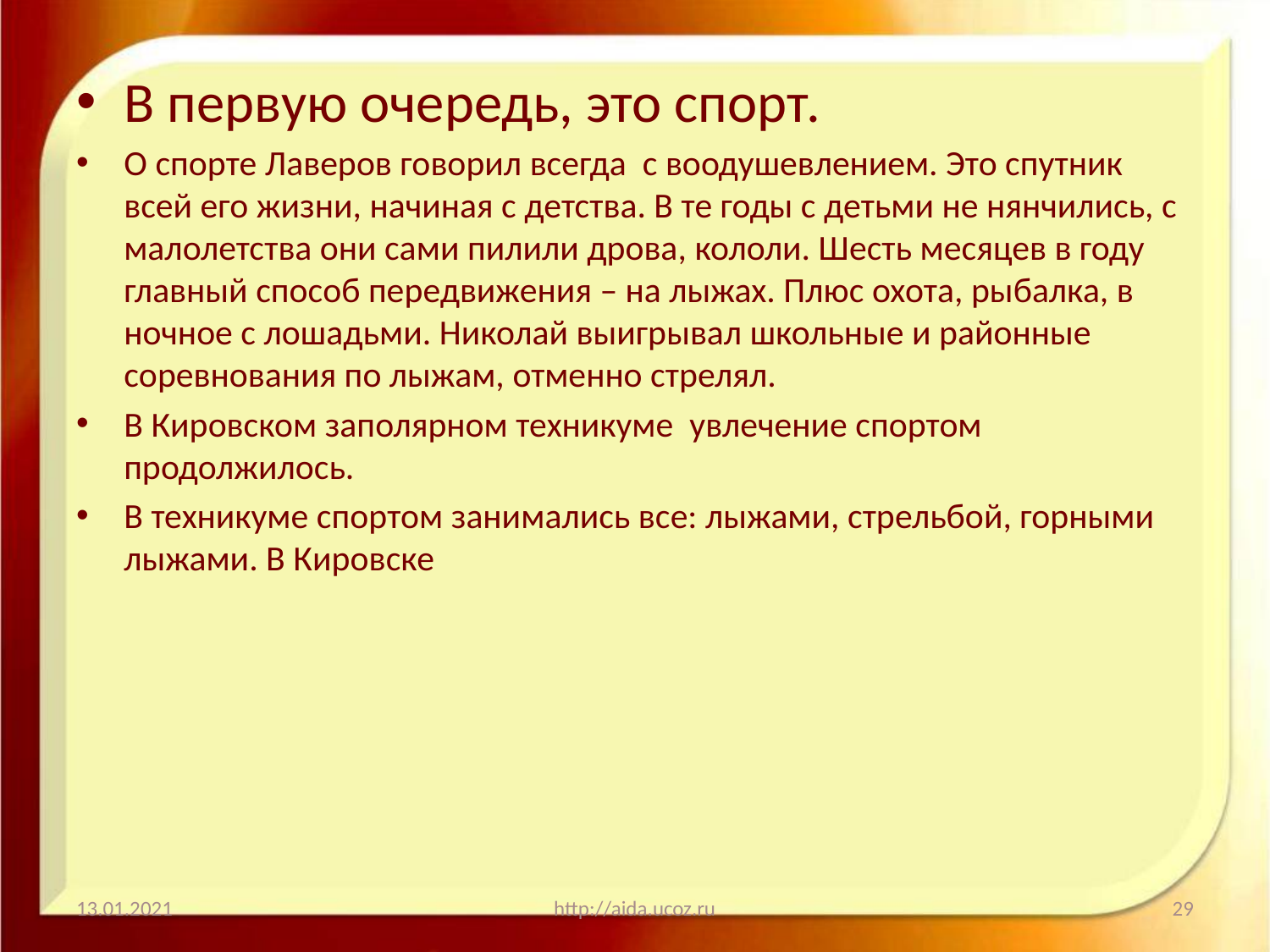

#
В первую очередь, это спорт.
О спорте Лаверов говорил всегда  с воодушевлением. Это спутник всей его жизни, начиная с детства. В те годы с детьми не нянчились, с малолетства они сами пилили дрова, кололи. Шесть месяцев в году главный способ передвижения – на лыжах. Плюс охота, рыбалка, в ночное с лошадьми. Николай выигрывал школьные и районные соревнования по лыжам, отменно стрелял.
В Кировском заполярном техникуме  увлечение спортом продолжилось.
В техникуме спортом занимались все: лыжами, стрельбой, горными лыжами. В Кировске
13.01.2021
http://aida.ucoz.ru
29